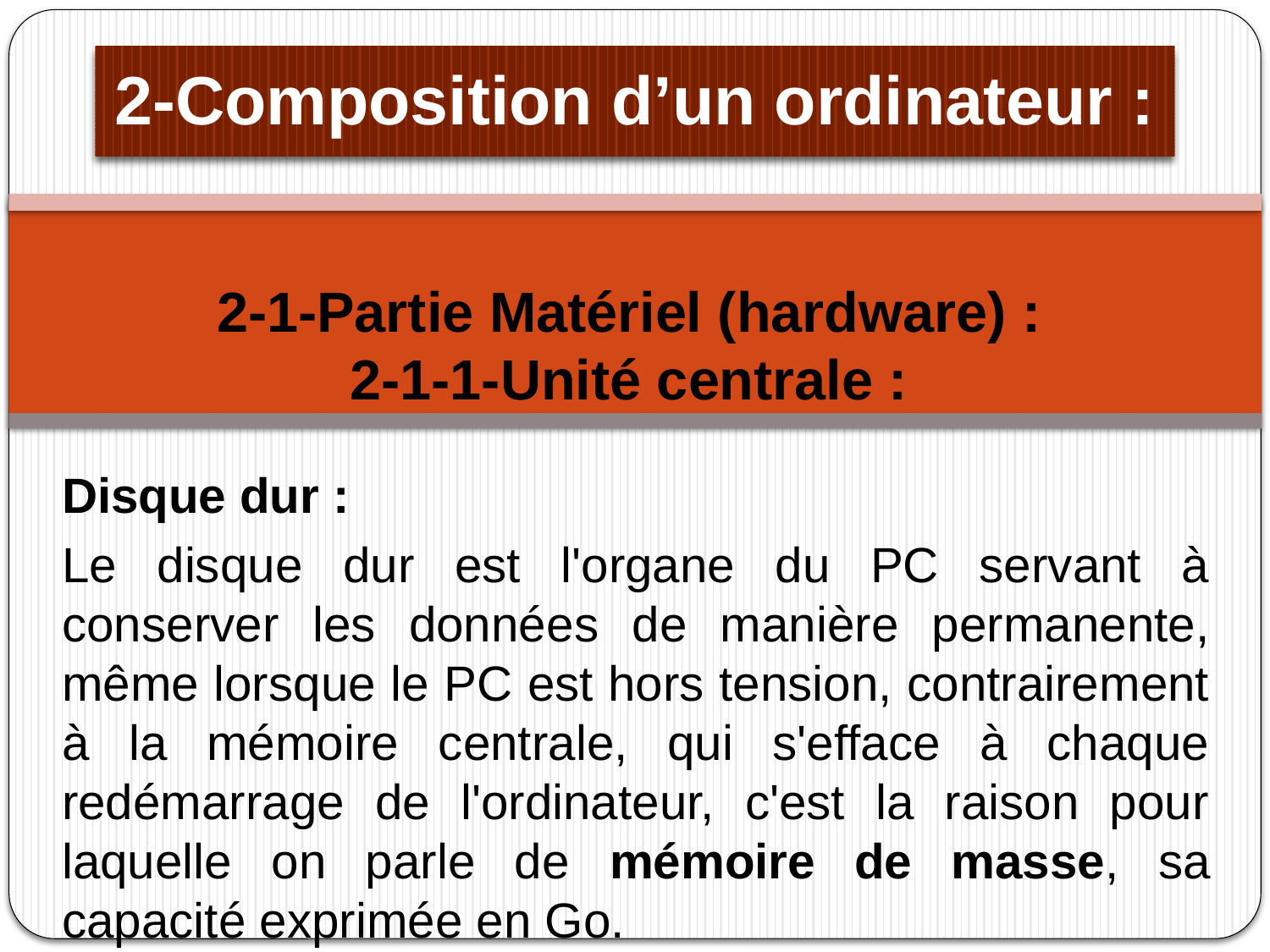

# 2-Composition d’un ordinateur :
2-1-Partie Matériel (hardware) :
2-1-1-Unité centrale :

Disque dur :
Le disque dur est l'organe du PC servant à conserver les données de manière permanente, même lorsque le PC est hors tension, contrairement à la mémoire centrale, qui s'efface à chaque redémarrage de l'ordinateur, c'est la raison pour laquelle on parle de mémoire de masse, sa capacité exprimée en Go.